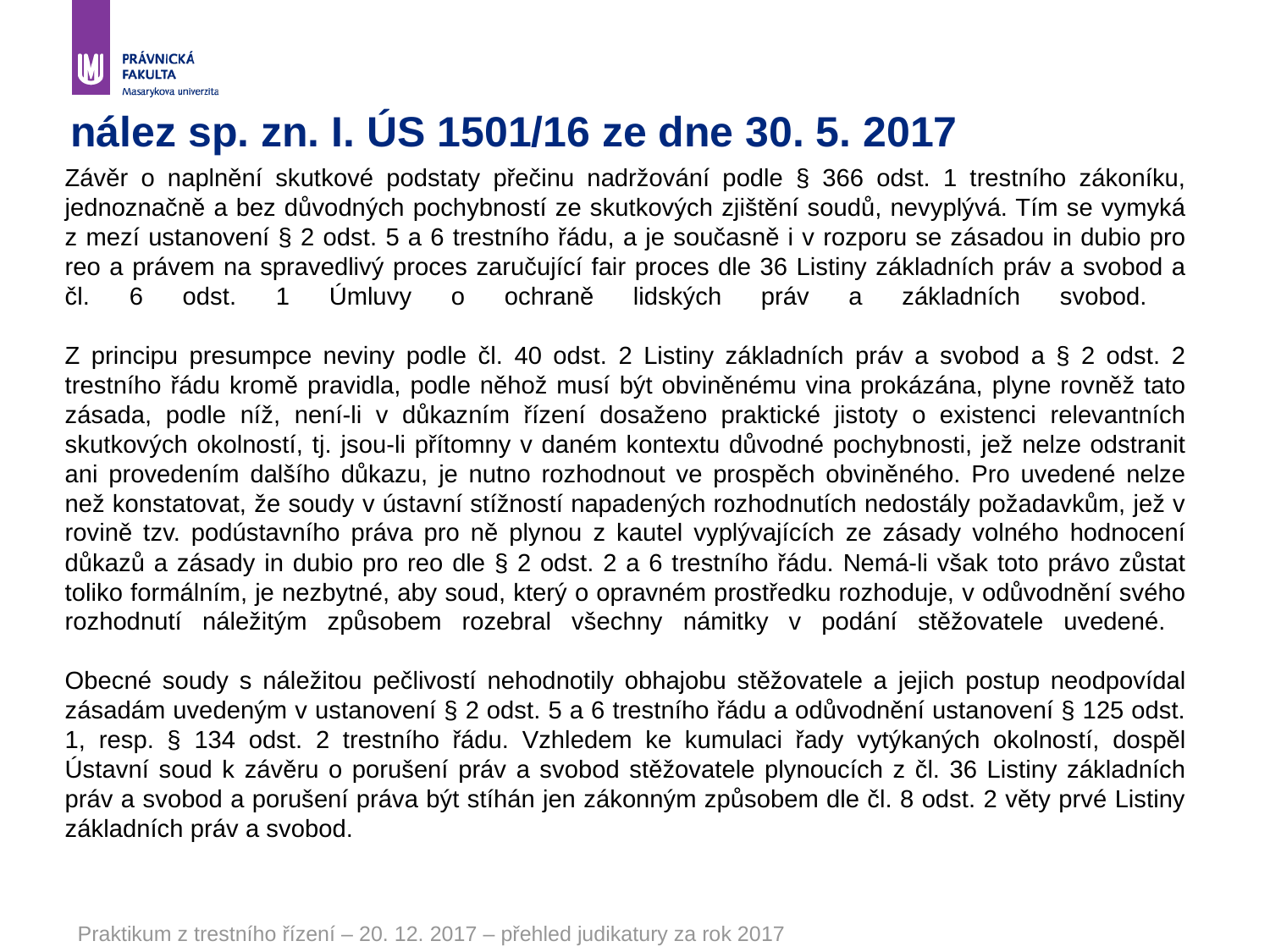

# nález sp. zn. I. ÚS 1501/16 ze dne 30. 5. 2017
Závěr o naplnění skutkové podstaty přečinu nadržování podle § 366 odst. 1 trestního zákoníku, jednoznačně a bez důvodných pochybností ze skutkových zjištění soudů, nevyplývá. Tím se vymyká z mezí ustanovení § 2 odst. 5 a 6 trestního řádu, a je současně i v rozporu se zásadou in dubio pro reo a právem na spravedlivý proces zaručující fair proces dle 36 Listiny základních práv a svobod a čl. 6 odst. 1 Úmluvy o ochraně lidských práv a základních svobod.
Z principu presumpce neviny podle čl. 40 odst. 2 Listiny základních práv a svobod a § 2 odst. 2 trestního řádu kromě pravidla, podle něhož musí být obviněnému vina prokázána, plyne rovněž tato zásada, podle níž, není-li v důkazním řízení dosaženo praktické jistoty o existenci relevantních skutkových okolností, tj. jsou-li přítomny v daném kontextu důvodné pochybnosti, jež nelze odstranit ani provedením dalšího důkazu, je nutno rozhodnout ve prospěch obviněného. Pro uvedené nelze než konstatovat, že soudy v ústavní stížností napadených rozhodnutích nedostály požadavkům, jež v rovině tzv. podústavního práva pro ně plynou z kautel vyplývajících ze zásady volného hodnocení důkazů a zásady in dubio pro reo dle § 2 odst. 2 a 6 trestního řádu. Nemá-li však toto právo zůstat toliko formálním, je nezbytné, aby soud, který o opravném prostředku rozhoduje, v odůvodnění svého rozhodnutí náležitým způsobem rozebral všechny námitky v podání stěžovatele uvedené.
Obecné soudy s náležitou pečlivostí nehodnotily obhajobu stěžovatele a jejich postup neodpovídal zásadám uvedeným v ustanovení § 2 odst. 5 a 6 trestního řádu a odůvodnění ustanovení § 125 odst. 1, resp. § 134 odst. 2 trestního řádu. Vzhledem ke kumulaci řady vytýkaných okolností, dospěl Ústavní soud k závěru o porušení práv a svobod stěžovatele plynoucích z čl. 36 Listiny základních práv a svobod a porušení práva být stíhán jen zákonným způsobem dle čl. 8 odst. 2 věty prvé Listiny základních práv a svobod.
Praktikum z trestního řízení – 20. 12. 2017 – přehled judikatury za rok 2017